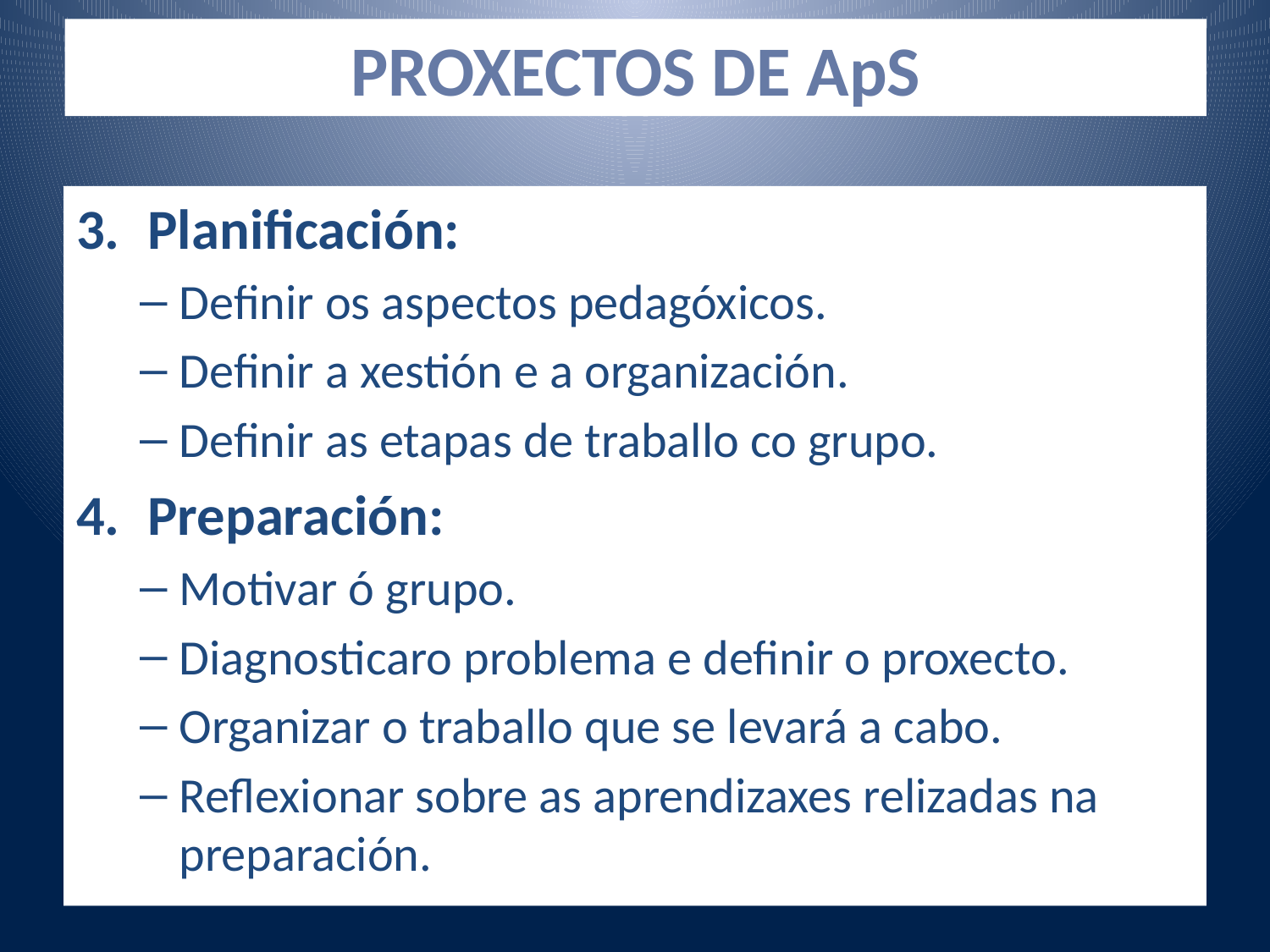

PROXECTOS DE ApS
Planificación:
Definir os aspectos pedagóxicos.
Definir a xestión e a organización.
Definir as etapas de traballo co grupo.
Preparación:
Motivar ó grupo.
Diagnosticaro problema e definir o proxecto.
Organizar o traballo que se levará a cabo.
Reflexionar sobre as aprendizaxes relizadas na preparación.